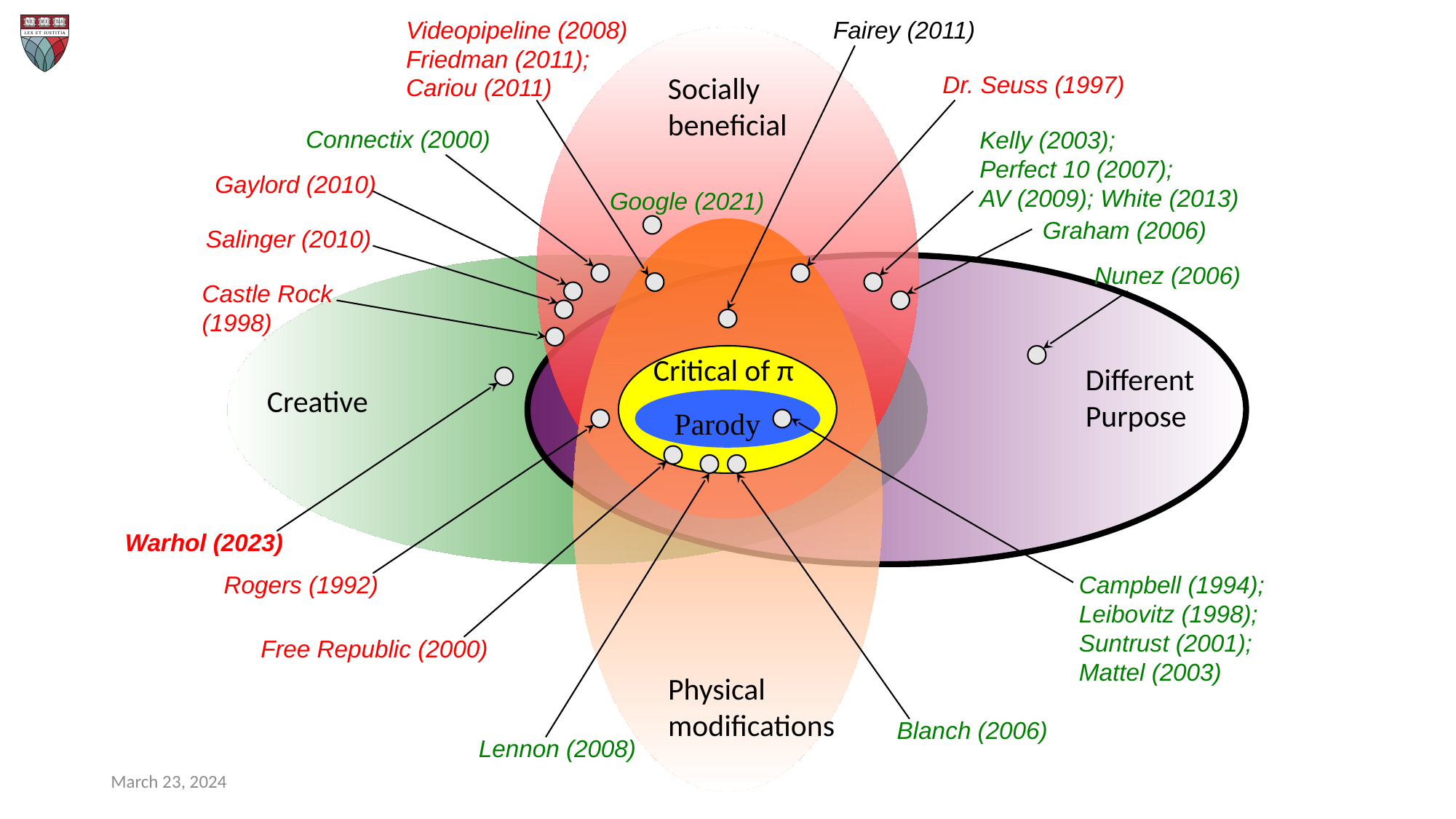

Fairey (2011)
Videopipeline (2008)
Friedman (2011);
Cariou (2011)

Socially
beneficial
Dr. Seuss (1997)
Connectix (2000)
Kelly (2003);
Perfect 10 (2007);
AV (2009); White (2013)
Gaylord (2010)
Google (2021)
Graham (2006)

Salinger (2010)

Nunez (2006)

Castle Rock
(1998)

Critical of π

Different
Purpose

Creative
Parody

Warhol (2023)
Rogers (1992)
Campbell (1994);
Leibovitz (1998);
Suntrust (2001);
Mattel (2003)
Free Republic (2000)
Physical
modifications
Blanch (2006)
Lennon (2008)
March 23, 2024